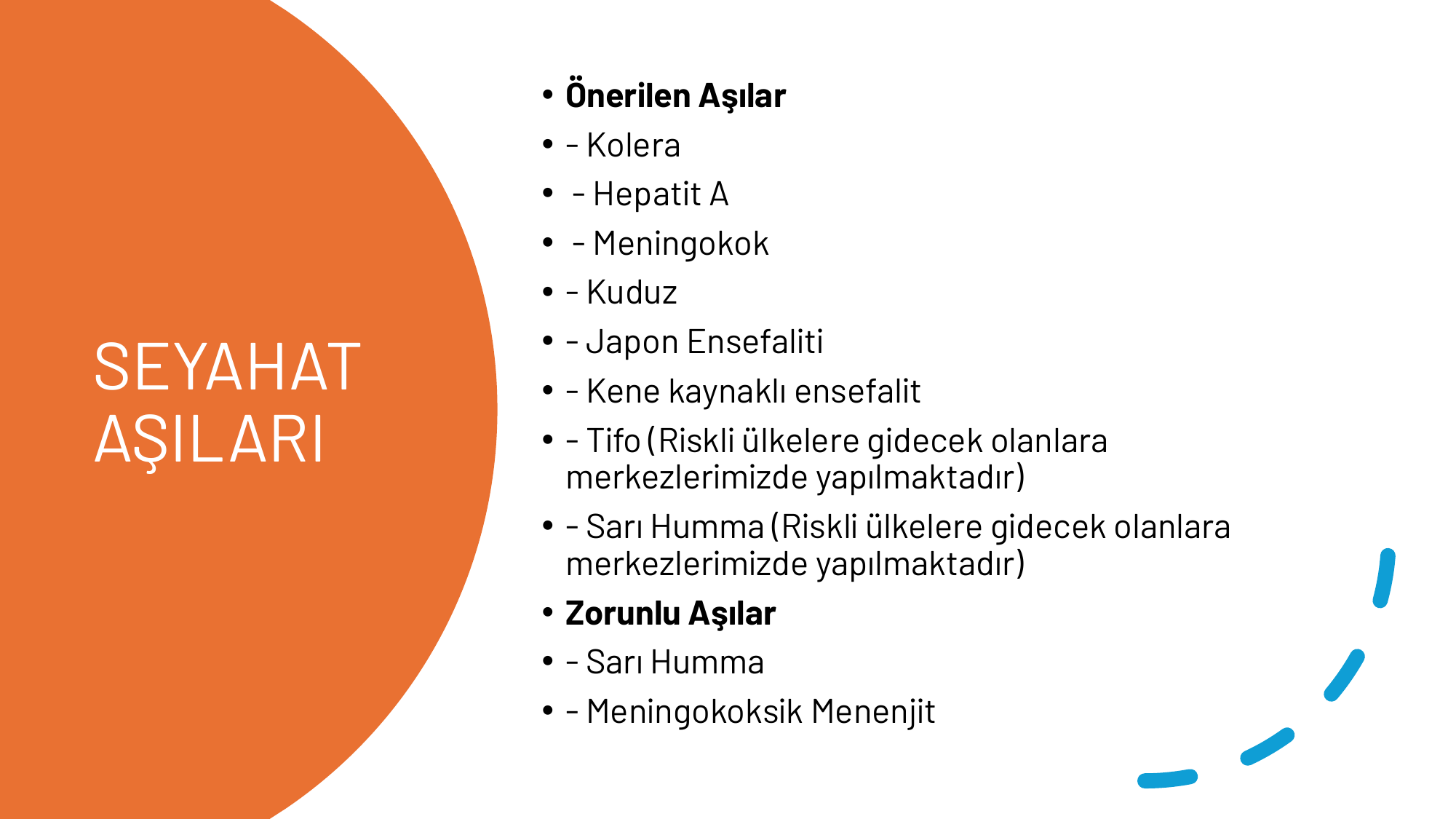

Önerilen Aşılar
- Kolera
 - Hepatit A
 - Meningokok
- Kuduz
- Japon Ensefaliti
- Kene kaynaklı ensefalit
- Tifo (Riskli ülkelere gidecek olanlara merkezlerimizde yapılmaktadır)
- Sarı Humma (Riskli ülkelere gidecek olanlara merkezlerimizde yapılmaktadır)
Zorunlu Aşılar
- Sarı Humma
- Meningokoksik Menenjit
# SEYAHAT AŞILARI